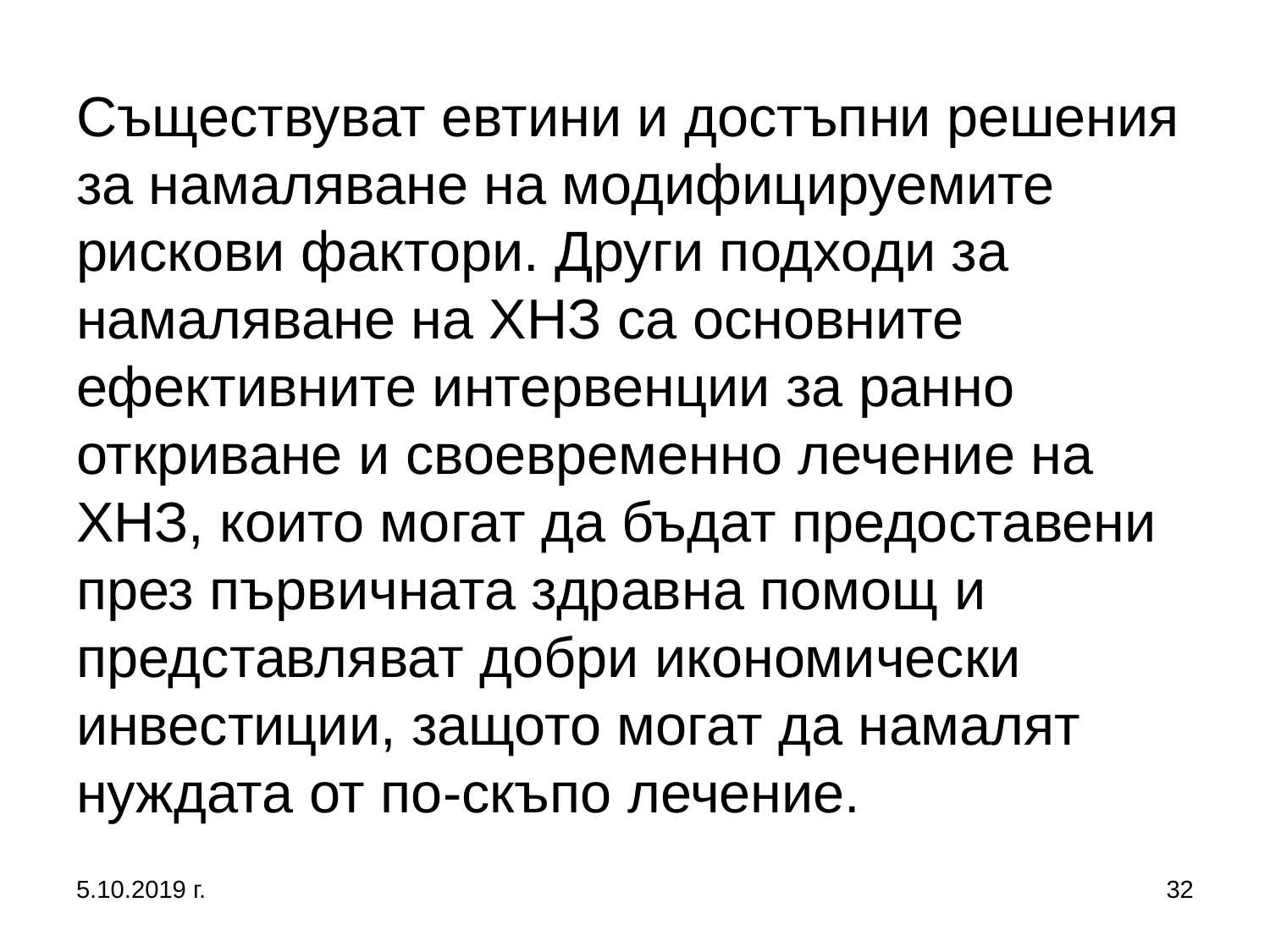

# Съществуват евтини и достъпни решения за намаляване на модифицируемите рискови фактори. Други подходи за намаляване на ХНЗ са основните ефективните интервенции за ранно откриване и своевременно лечение на ХНЗ, които могат да бъдат предоставени през първичната здравна помощ и представляват добри икономически инвестиции, защото могат да намалят нуждата от по-скъпо лечение.
5.10.2019 г.
32